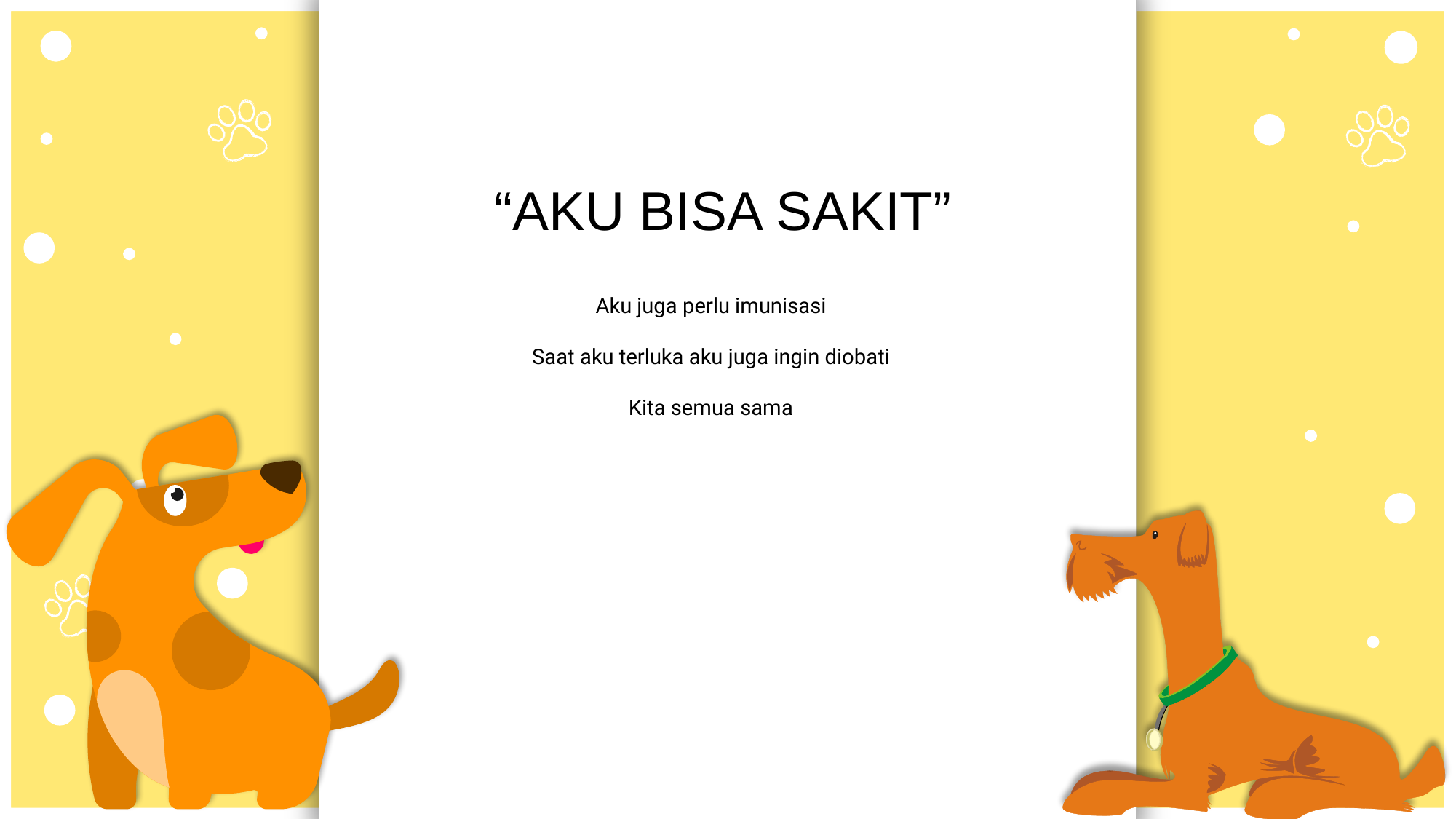

# “AKU BISA SAKIT”
Aku juga perlu imunisasi

Saat aku terluka aku juga ingin diobati

Kita semua sama